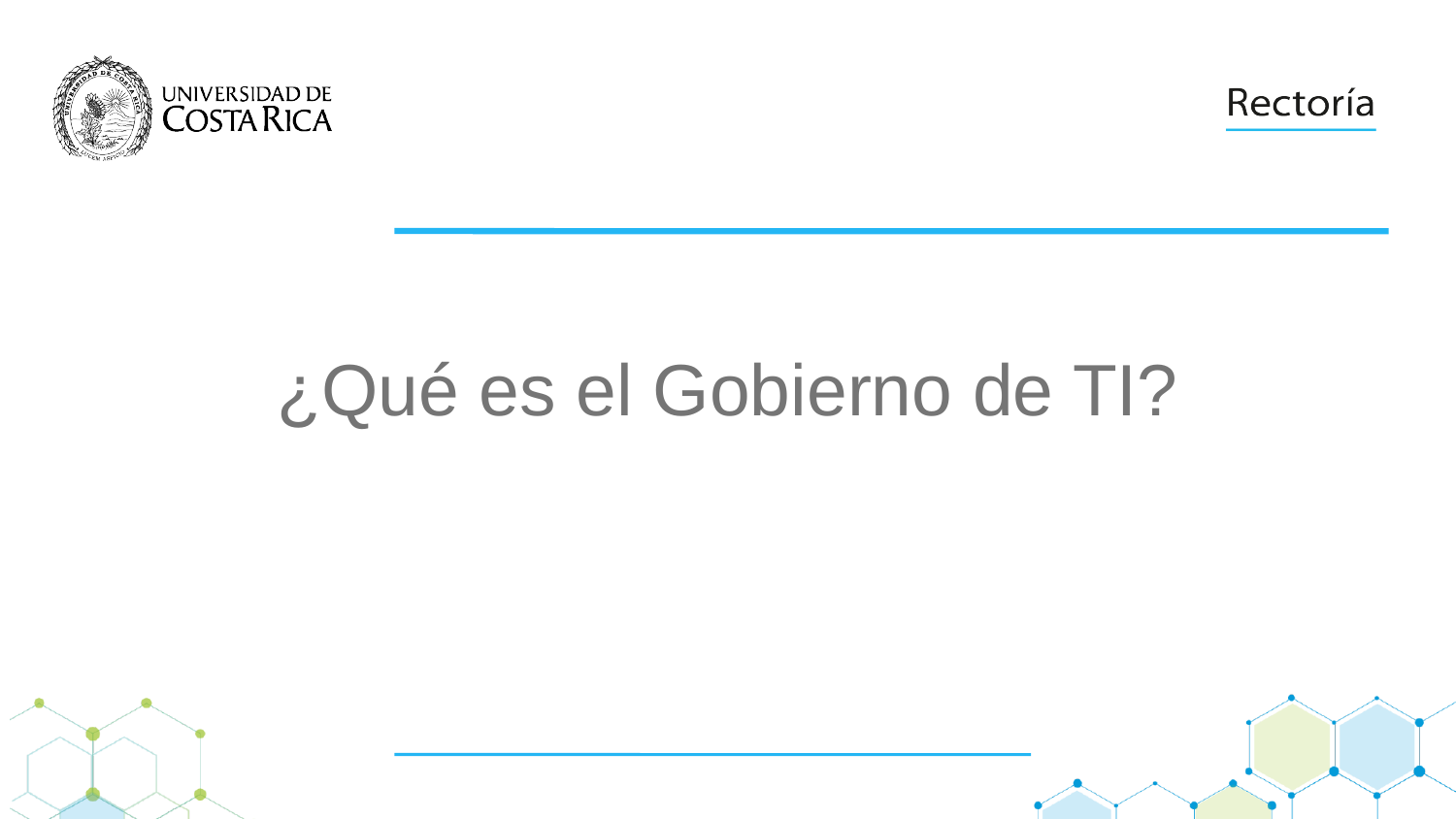

# ¿Qué es el Gobierno de TI?